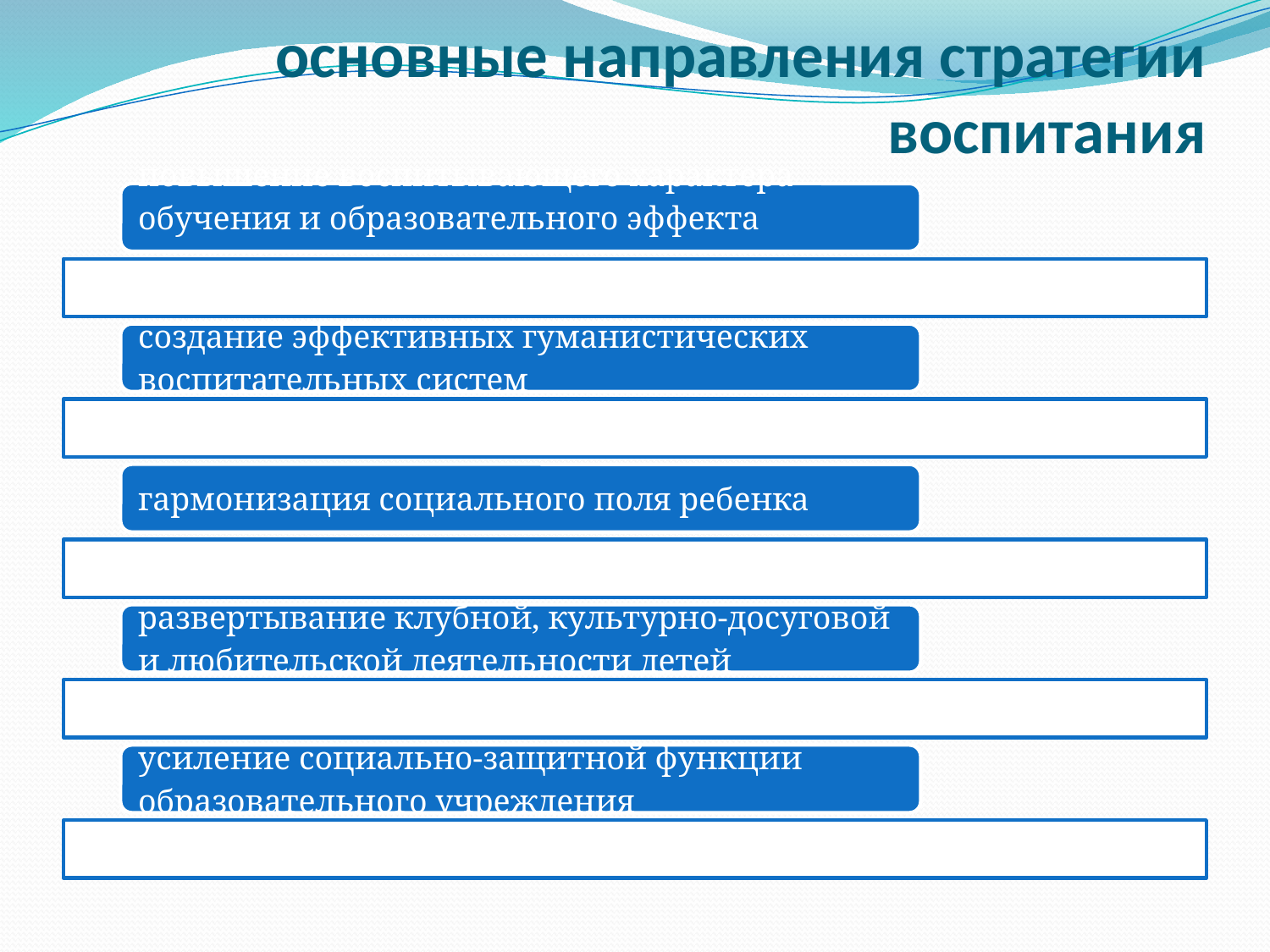

# основные направления стратегии воспитания
повышение воспитывающего характера обучения и образовательного эффекта воспитания
создание эффективных гуманистических воспитательных систем
гармонизация социального поля ребенка
развертывание клубной, культурно-досуговой и любительской деятельности детей
усиление социально-защитной функции образовательного учреждения